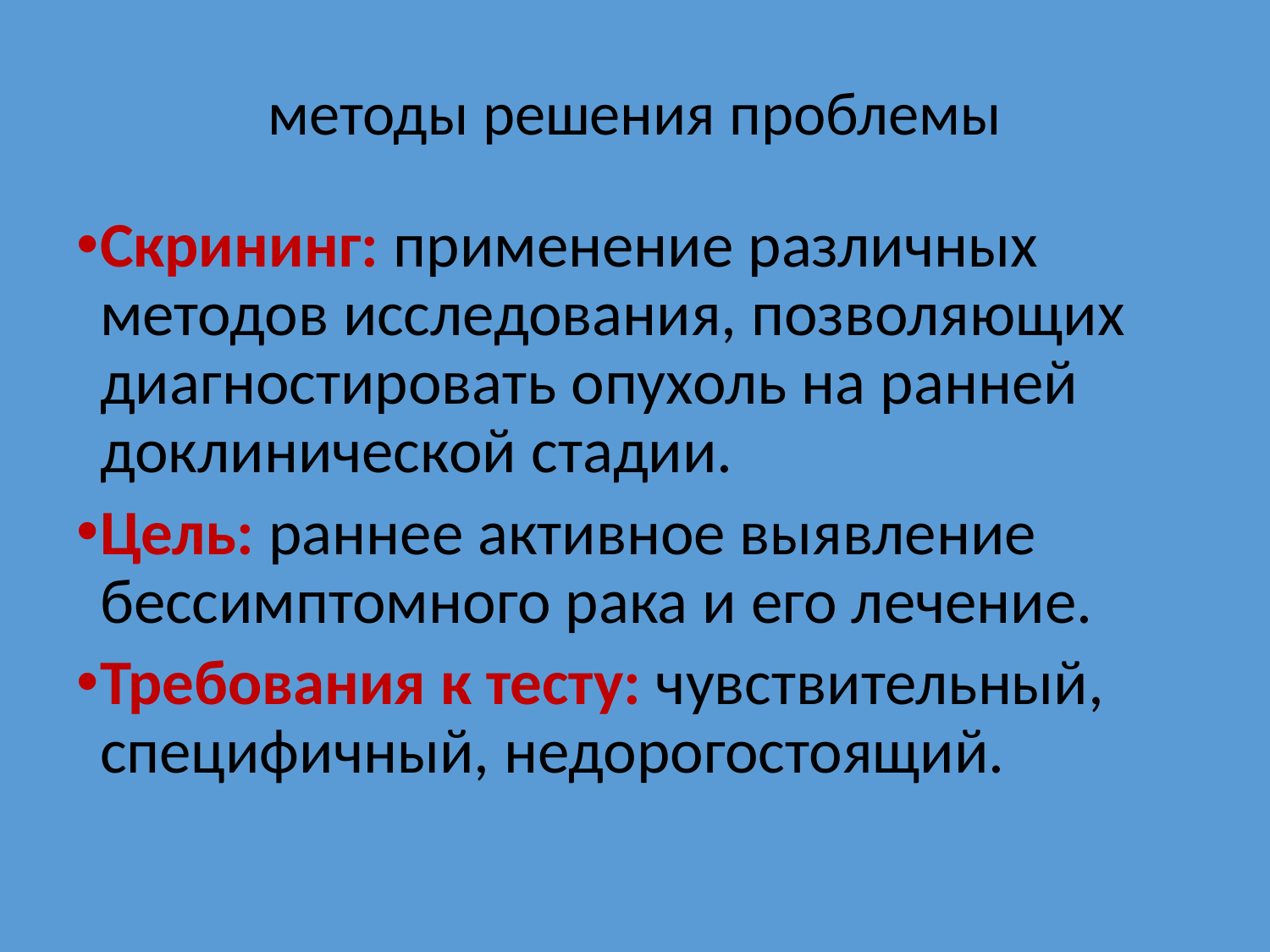

# методы решения проблемы
Скрининг: применение различных методов исследования, позволяющих диагностировать опухоль на ранней  доклинической стадии.
Цель: раннее активное выявление бессимптомного рака и его лечение.
Требования к тесту: чувствительный, специфичный, недорогостоящий.